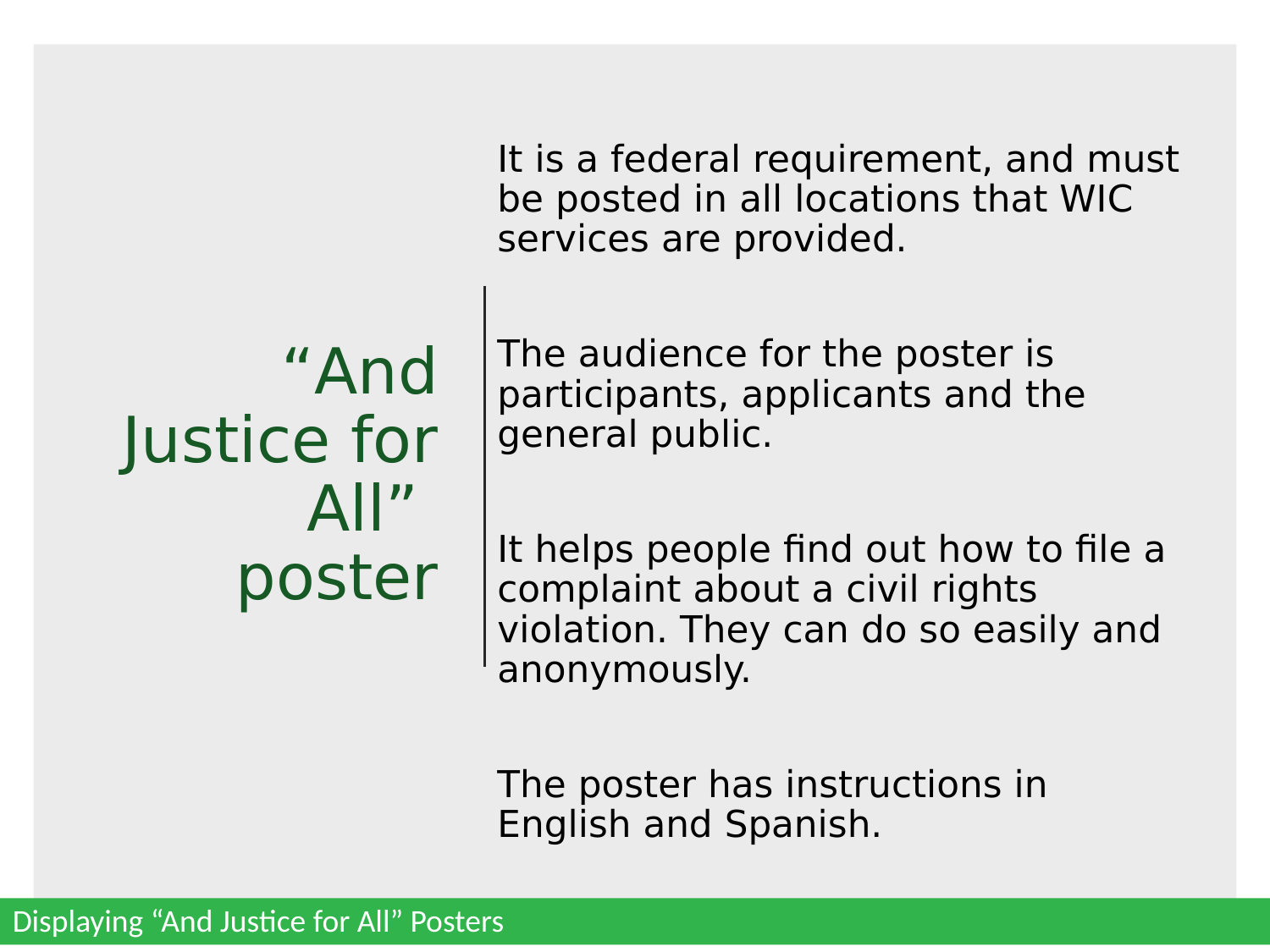

# “And Justice for All” poster
It is a federal requirement, and must be posted in all locations that WIC services are provided.

The audience for the poster is participants, applicants and the general public.

It helps people find out how to file a complaint about a civil rights violation. They can do so easily and anonymously.

The poster has instructions in English and Spanish.

34
Displaying “And Justice for All” Posters